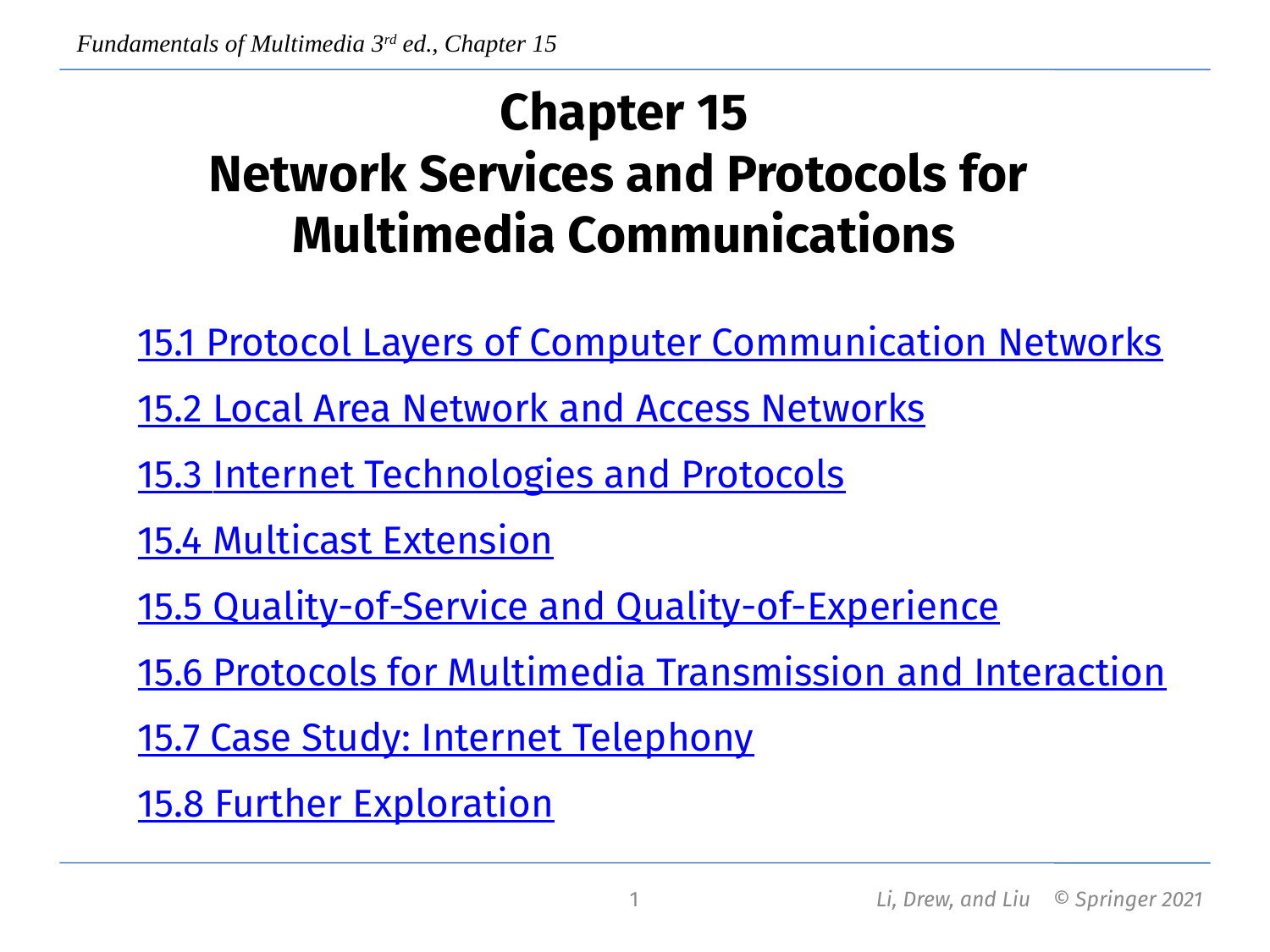

Chapter 15
Network Services and Protocols for
Multimedia Communications
15.1 Protocol Layers of Computer Communication Networks
15.2 Local Area Network and Access Networks
15.3 Internet Technologies and Protocols
15.4 Multicast Extension
15.5 Quality-of-Service and Quality-of-Experience
15.6 Protocols for Multimedia Transmission and Interaction
15.7 Case Study: Internet Telephony
15.8 Further Exploration
1